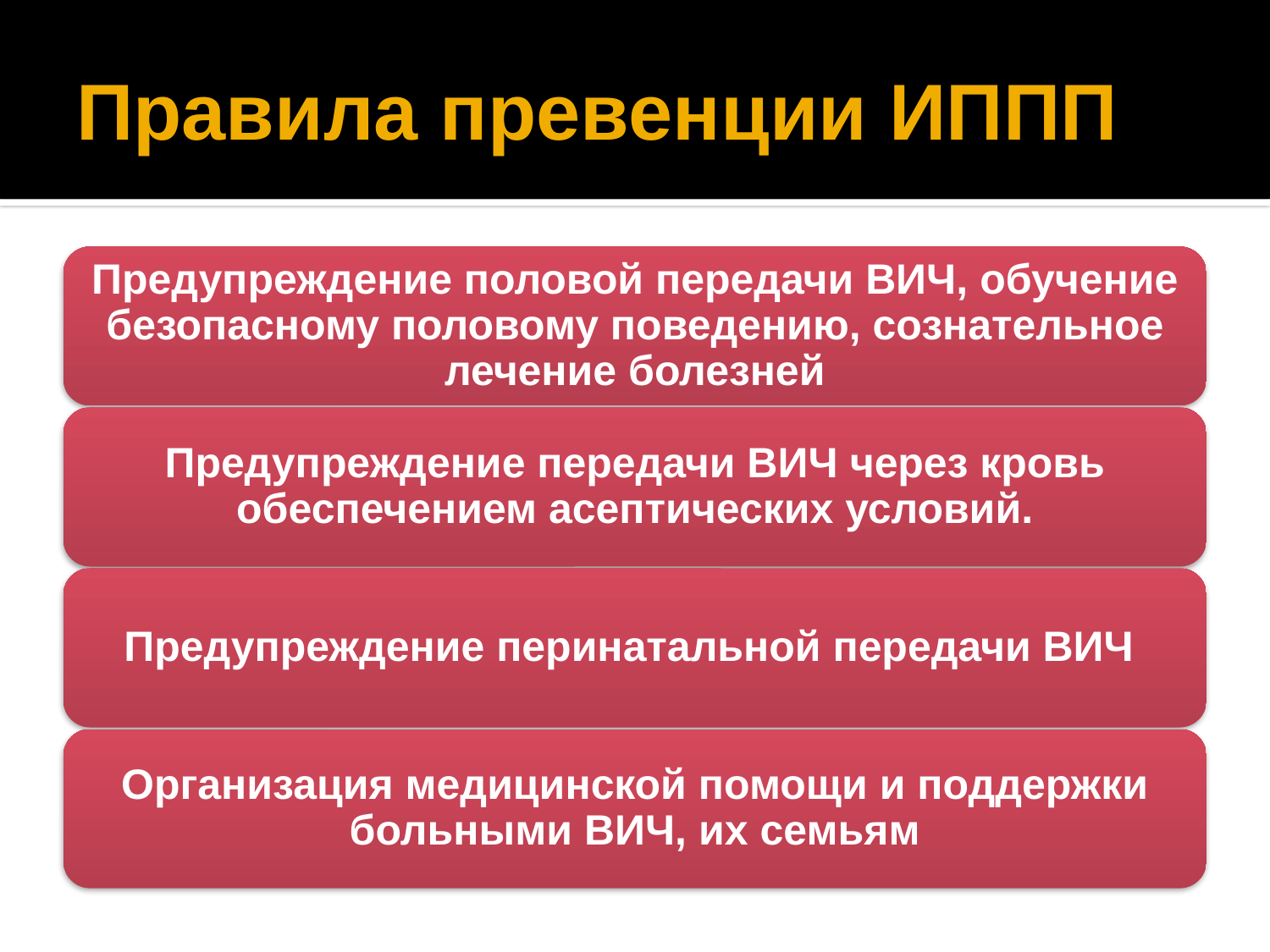

# Правила превенции ИППП
Предупреждение половой передачи ВИЧ, обучение безопасному половому поведению, сознательное лечение болезней
Предупреждение передачи ВИЧ через кровь обеспечением асептических условий.
Предупреждение перинатальной передачи ВИЧ
Организация медицинской помощи и поддержки больными ВИЧ, их семьям